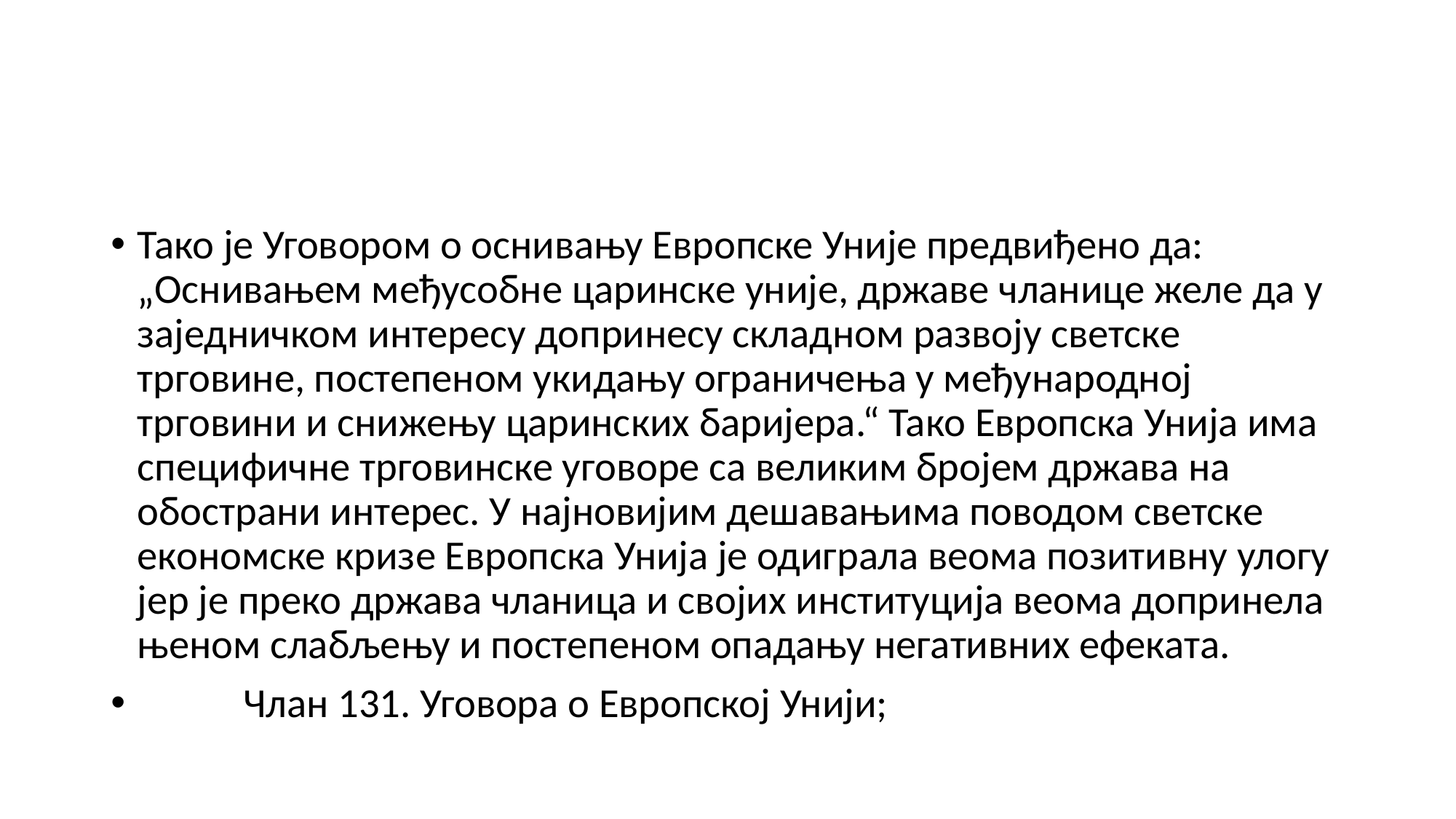

#
Тако је Уговором о оснивању Европске Уније предвиђено да: „Оснивањем међусобне царинске уније, државе чланице желе да у заједничком интересу допринесу складном развоју светске трговине, постепеном укидању ограничења у међународној трговини и снижењу царинских баријера.“ Тако Европска Унија има специфичне трговинске уговоре са великим бројем држава на обострани интерес. У најновијим дешавањима поводом светске економске кризе Европска Унија је одиграла веома позитивну улогу јер је преко држава чланица и својих институција веома допринела њеном слабљењу и постепеном опадању негативних ефеката.
	Члан 131. Уговора о Европској Унији;